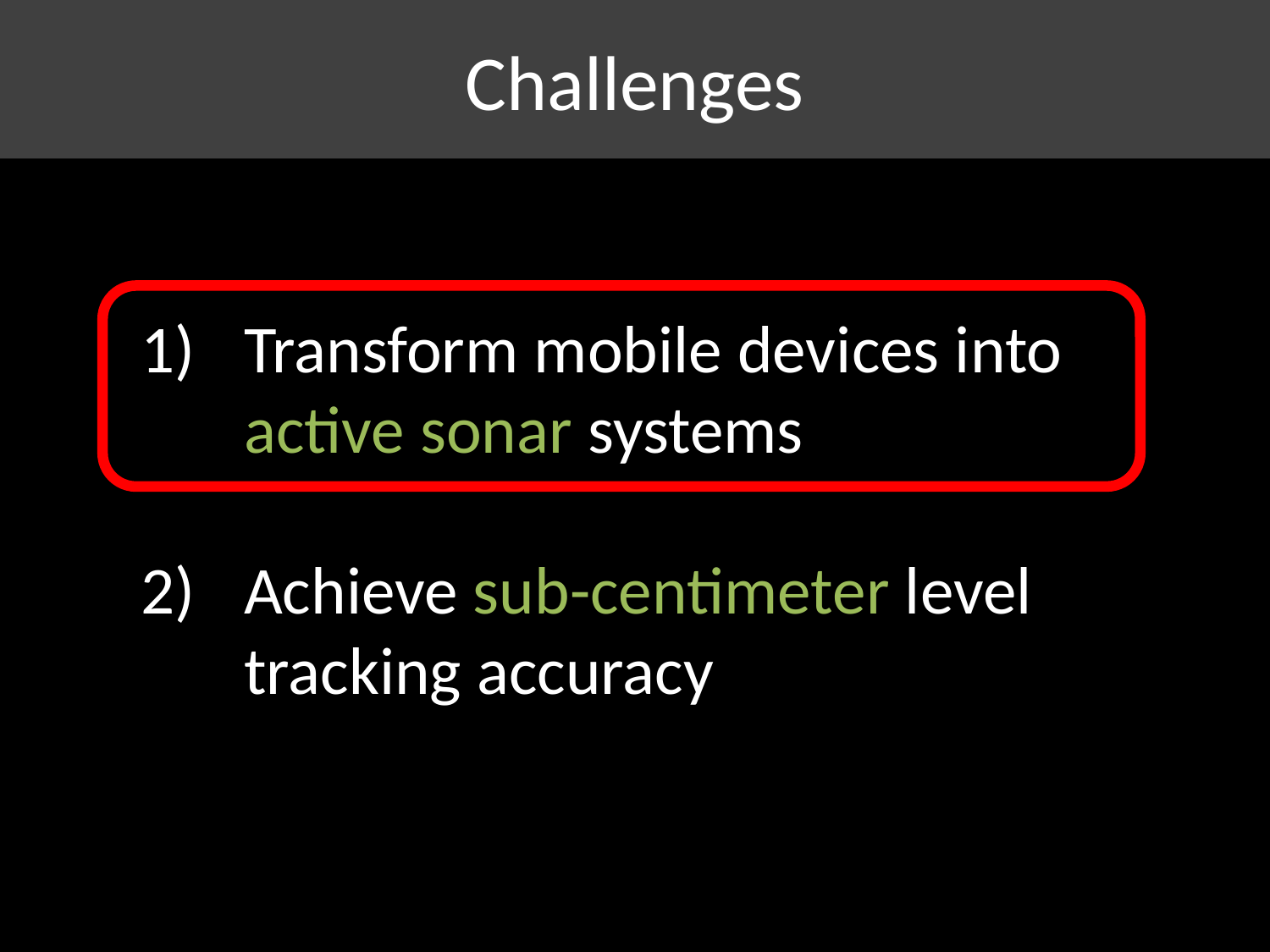

Challenges
Transform mobile devices into active sonar systems

Achieve sub-centimeter level tracking accuracy